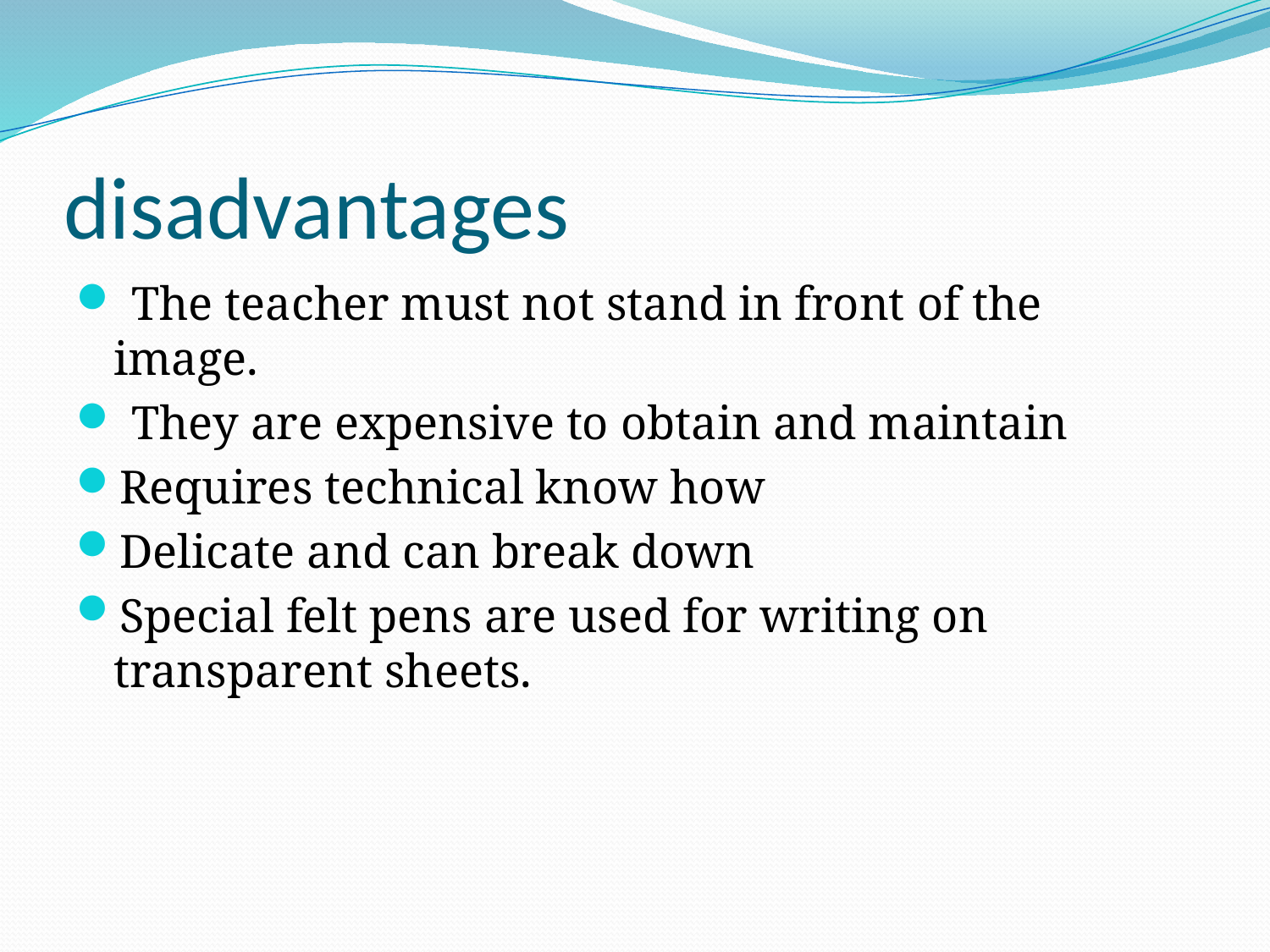

# disadvantages
 The teacher must not stand in front of the image.
 They are expensive to obtain and maintain
Requires technical know how
Delicate and can break down
Special felt pens are used for writing on transparent sheets.